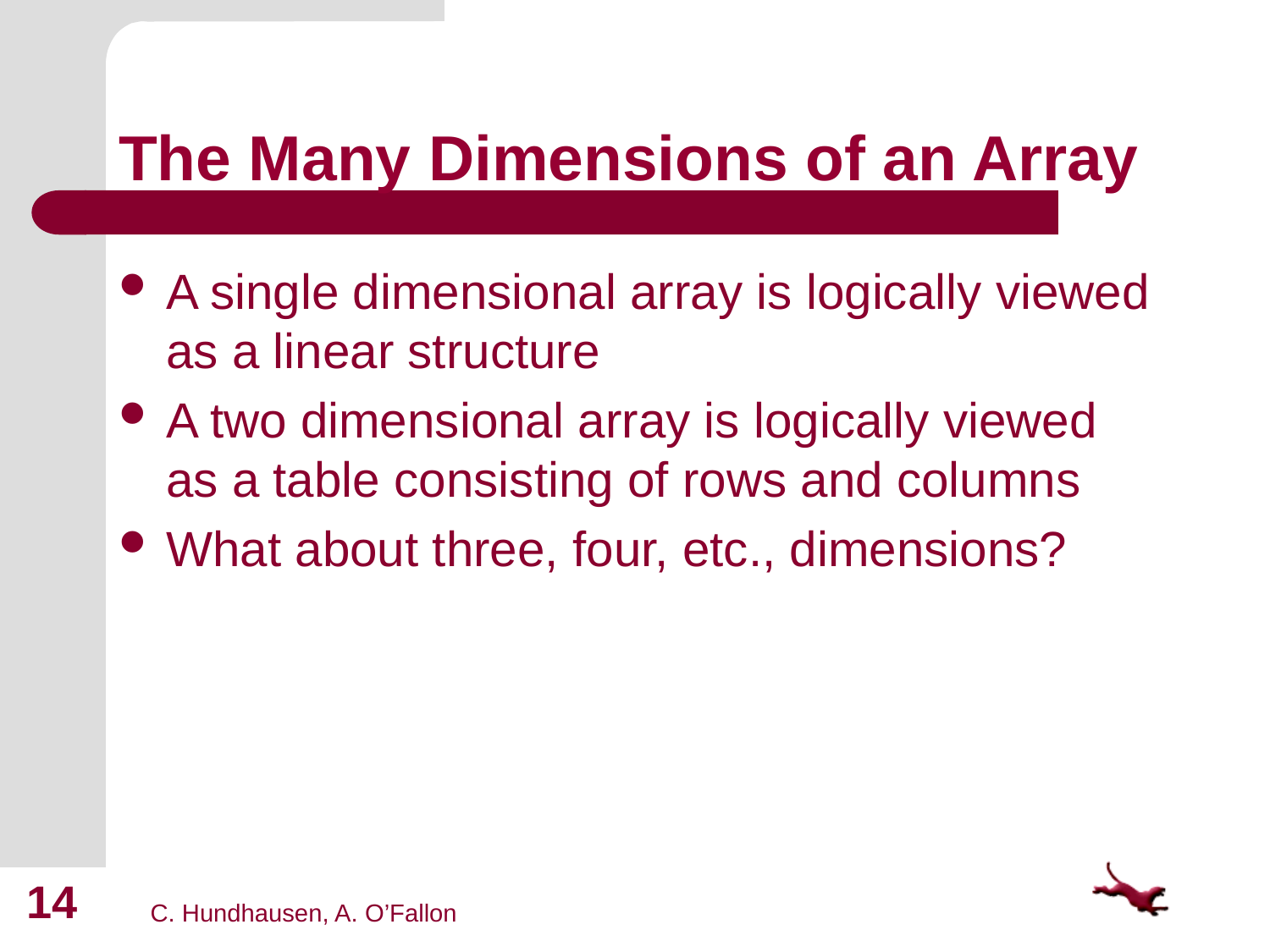

# The Many Dimensions of an Array
A single dimensional array is logically viewed as a linear structure
A two dimensional array is logically viewed as a table consisting of rows and columns
What about three, four, etc., dimensions?
14
C. Hundhausen, A. O’Fallon